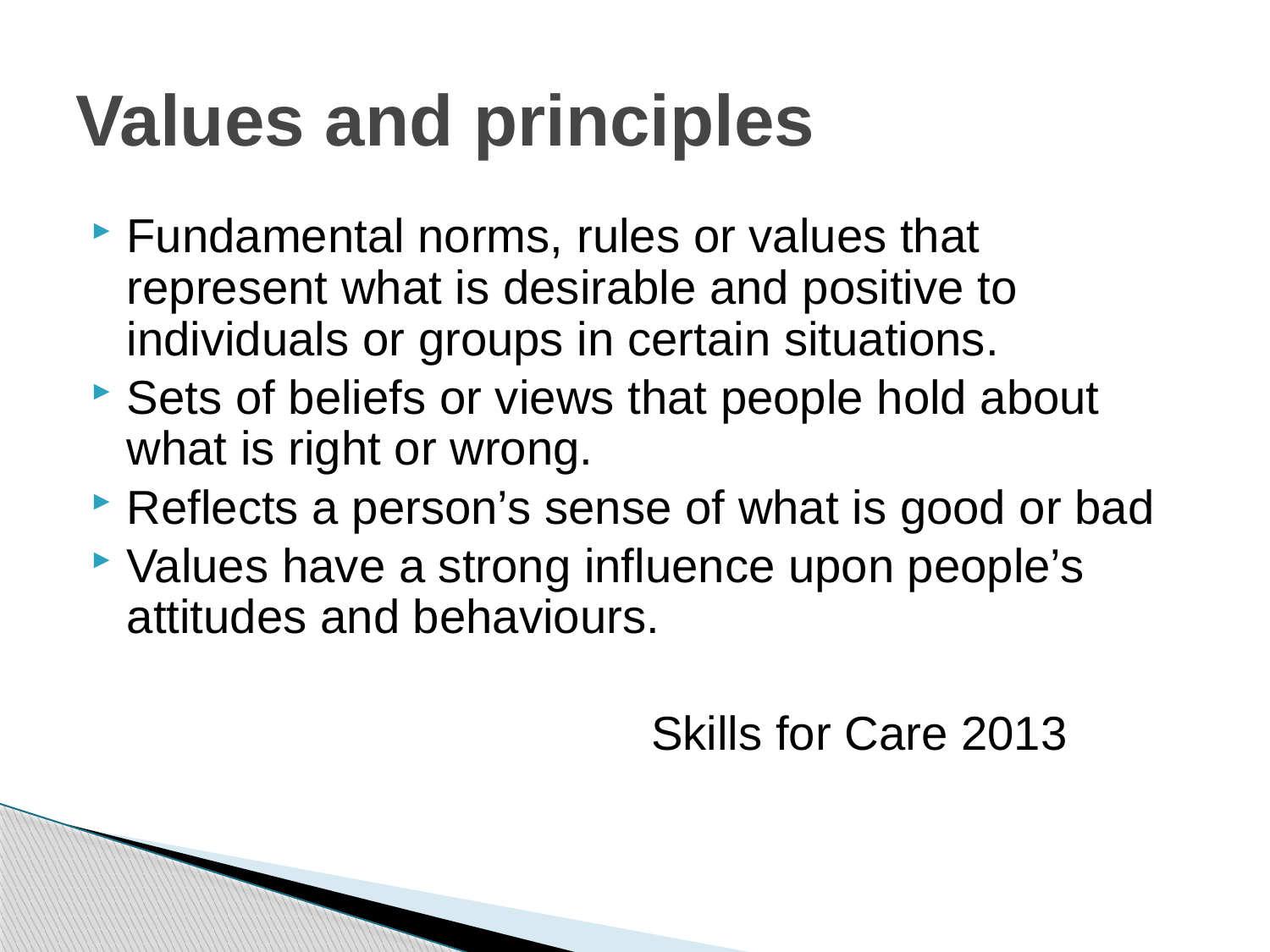

# Values and principles
Fundamental norms, rules or values that represent what is desirable and positive to individuals or groups in certain situations.
Sets of beliefs or views that people hold about what is right or wrong.
Reflects a person’s sense of what is good or bad
Values have a strong influence upon people’s attitudes and behaviours.

                                          Skills for Care 2013